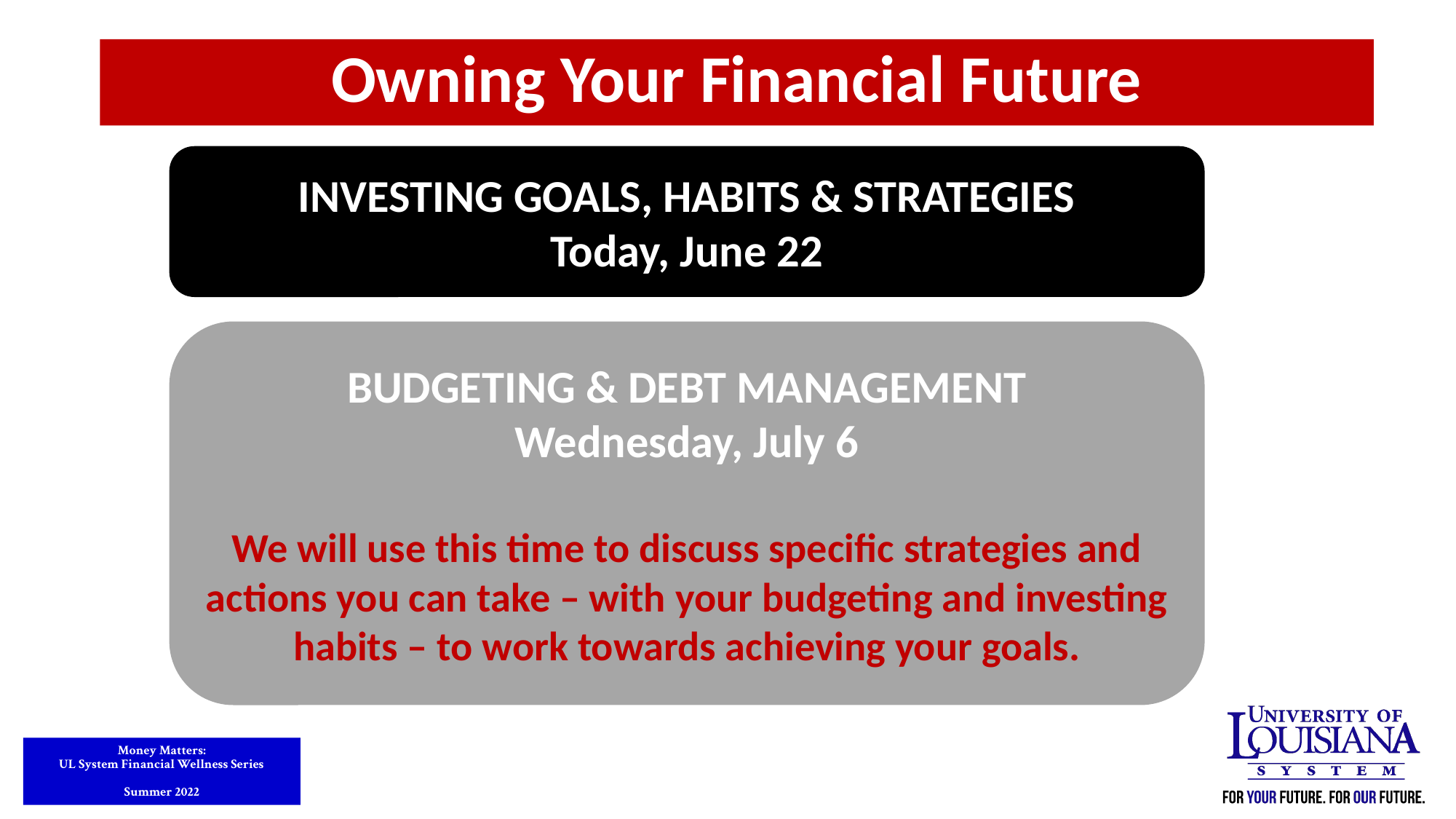

Owning Your Financial Future
INVESTING GOALS, HABITS & STRATEGIES
Today, June 22
BUDGETING & DEBT MANAGEMENT
Wednesday, July 6

We will use this time to discuss specific strategies and actions you can take – with your budgeting and investing habits – to work towards achieving your goals.